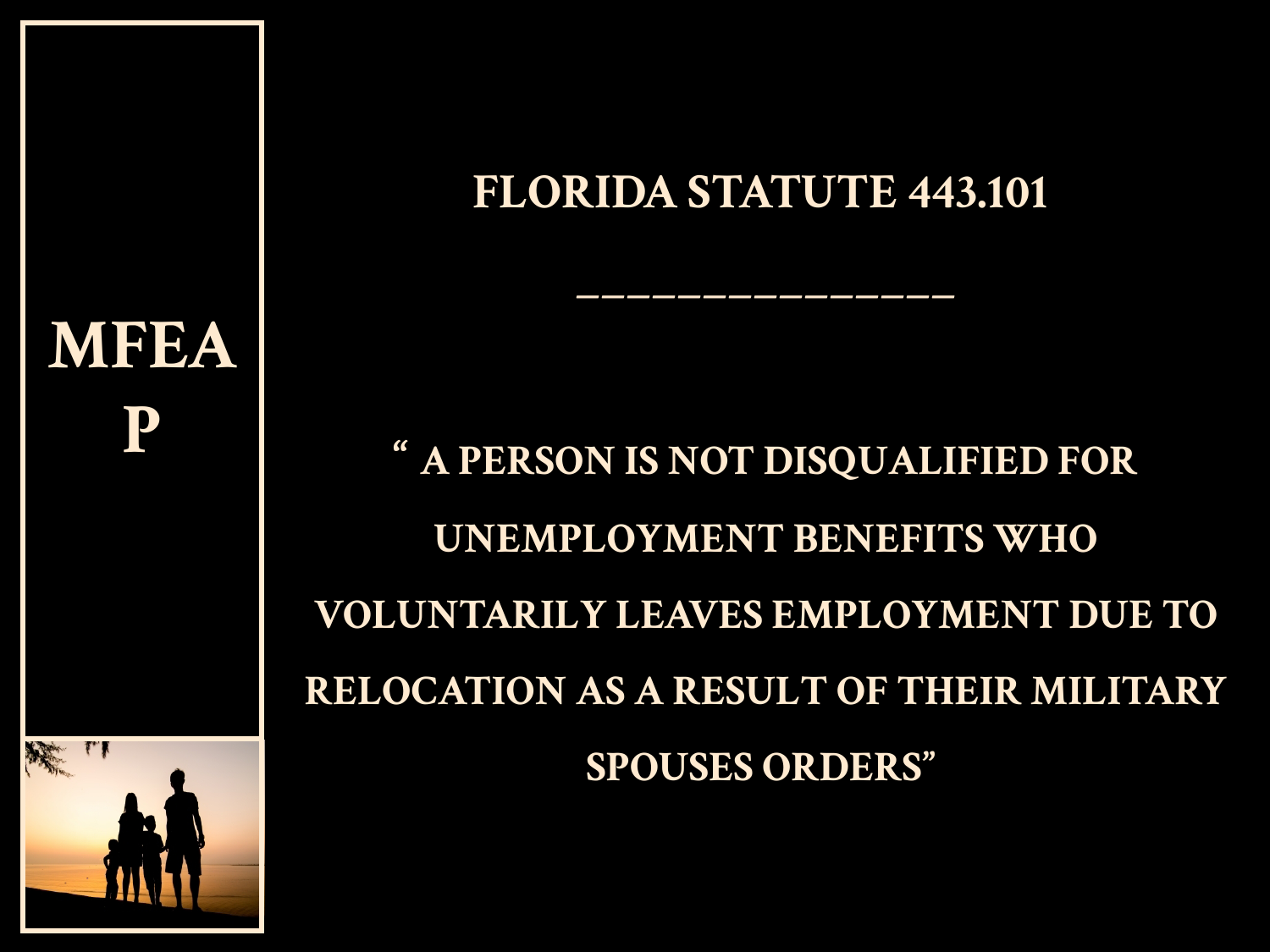

# Florida Statute 443.101 _______________ “ a person is not disqualified for unemployment benefits who voluntarily leaves employment due to relocation as a result of their military spouses orders”